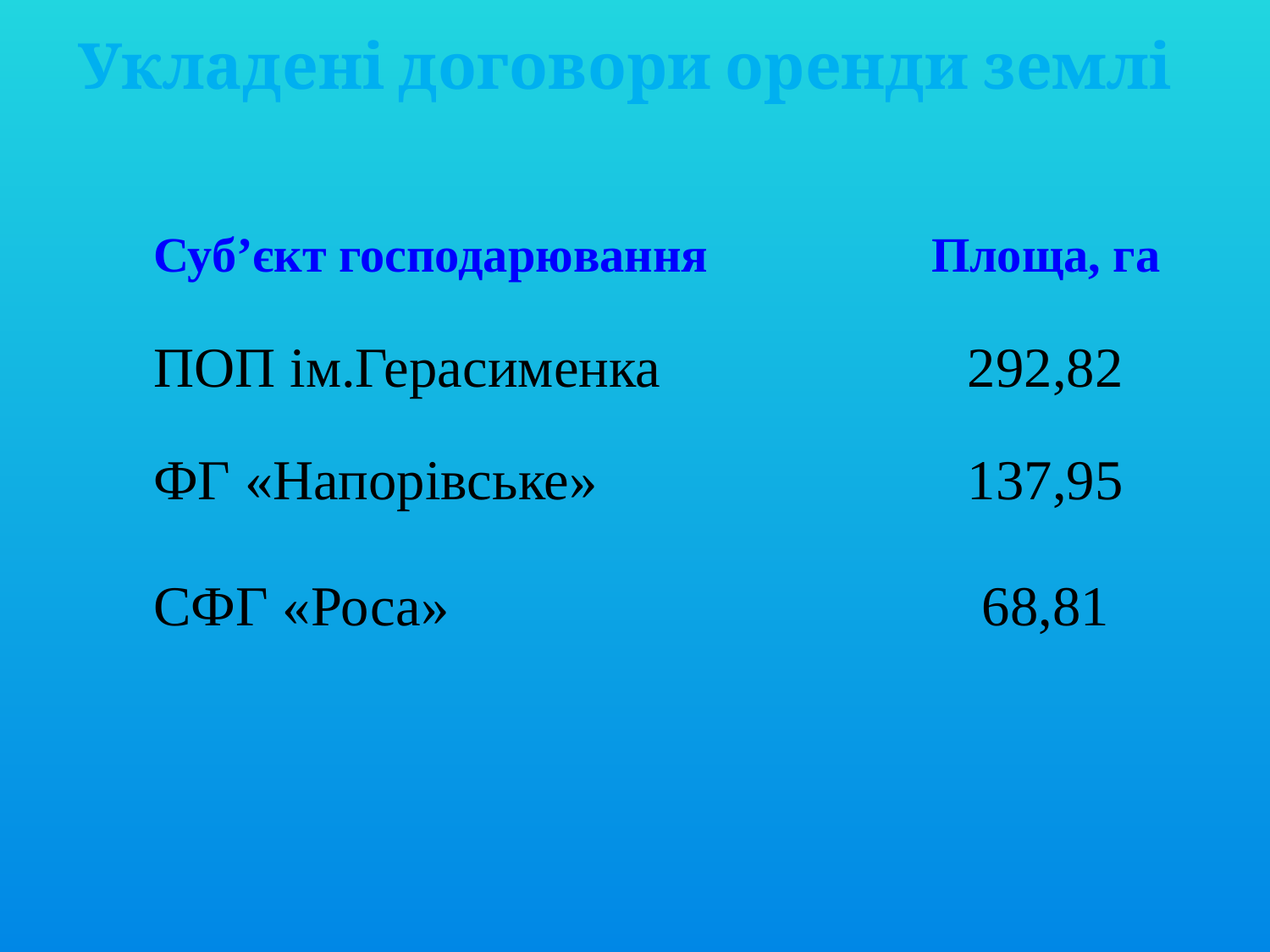

Укладені договори оренди землі
| Суб’єкт господарювання | Площа, га |
| --- | --- |
| ПОП ім.Герасименка | 292,82 |
| ФГ «Напорівське» | 137,95 |
| СФГ «Роса» | 68,81 |